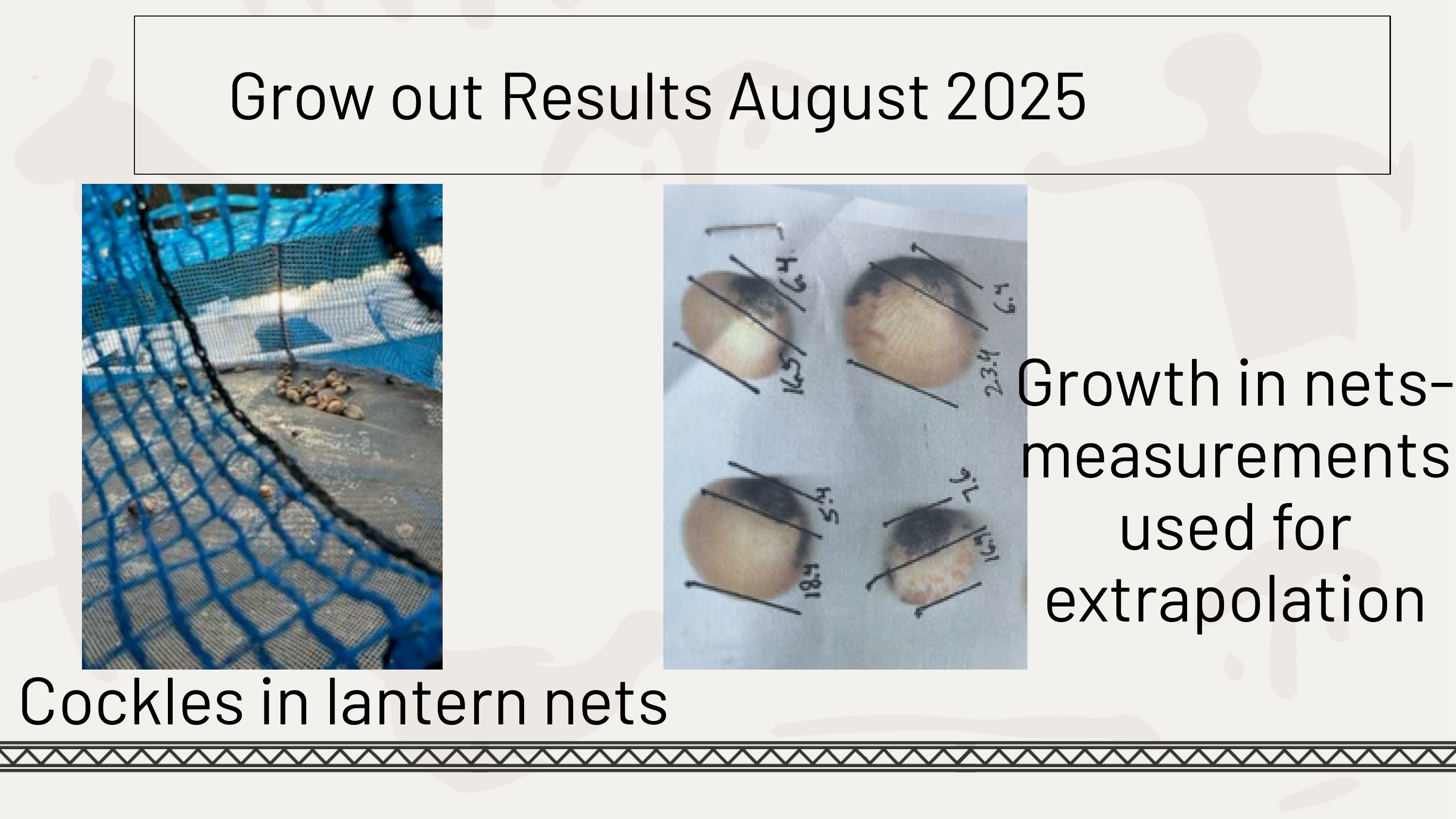

Grow out Results August 2025

Growth in nets-measurements used for extrapolation
Cockles in lantern nets